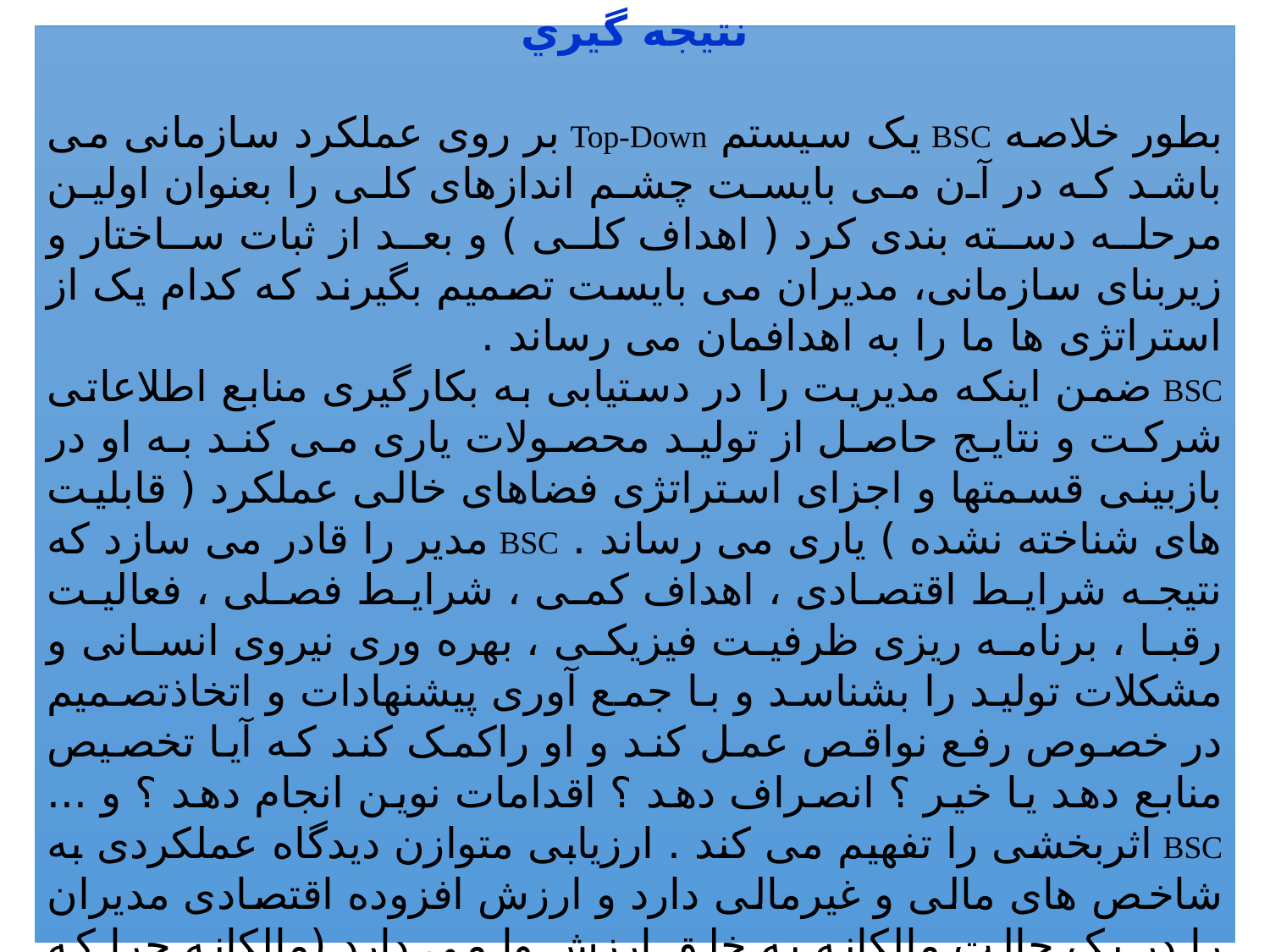

نتيجه گيري

بطور خلاصه BSC یک سیستم Top-Down بر روی عملکرد سازمانی می باشد که در آن می بایست چشم اندازهای کلی را بعنوان اولین مرحله دسته بندی کرد ( اهداف کلی ) و بعد از ثبات ساختار و زیربنای سازمانی، مدیران می بایست تصمیم بگیرند که کدام یک از استراتژی ها ما را به اهدافمان می رساند .
BSC ضمن اینکه مدیریت را در دستیابی به بکارگیری منابع اطلاعاتی شرکت و نتایج حاصل از تولید محصولات یاری می کند به او در بازبینی قسمتها و اجزای استراتژی فضاهای خالی عملکرد ( قابلیت های شناخته نشده ) یاری می رساند . BSC مدیر را قادر می سازد که نتیجه شرایط اقتصادی ، اهداف کمی ، شرایط فصلی ، فعالیت رقبا ، برنامه ریزی ظرفیت فیزیکی ، بهره وری نیروی انسانی و مشکلات تولید را بشناسد و با جمع آوری پیشنهادات و اتخاذتصمیم در خصوص رفع نواقص عمل کند و او راکمک کند که آیا تخصیص منابع دهد یا خیر ؟ انصراف دهد ؟ اقدامات نوین انجام دهد ؟ و ... BSC اثربخشی را تفهیم می کند . ارزیابی متوازن دیدگاه عملکردی به شاخص های مالی و غیرمالی دارد و ارزش افزوده اقتصادی مدیران را در یک حالت مالکانه به خلق ارزش وا می دارد (مالکانه چرا که تخصیص پاداش بر اساس خلق ارزش به مدیران تعلق می گیرد ).